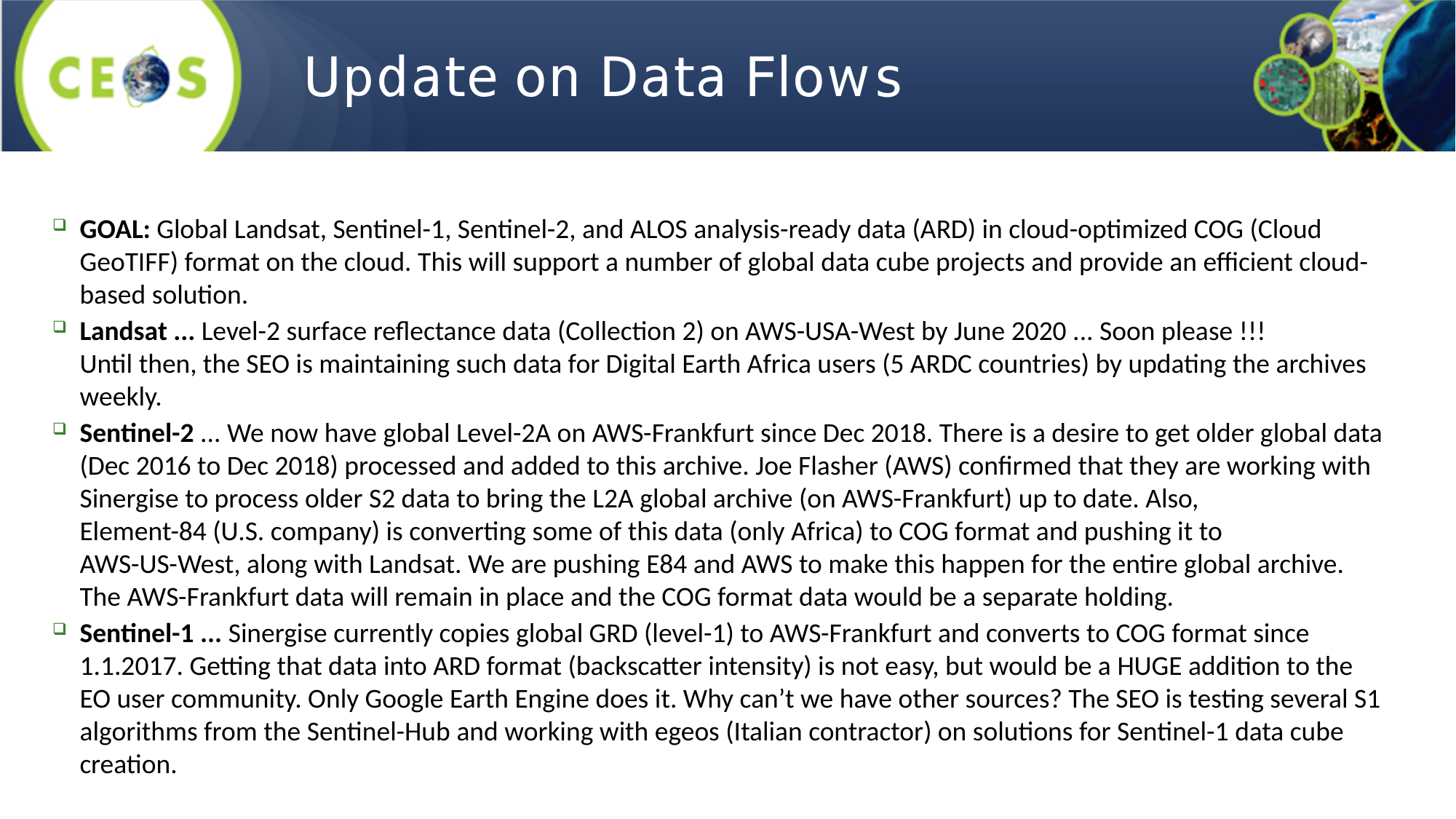

# Update on Data Flows
GOAL: Global Landsat, Sentinel-1, Sentinel-2, and ALOS analysis-ready data (ARD) in cloud-optimized COG (Cloud GeoTIFF) format on the cloud. This will support a number of global data cube projects and provide an efficient cloud-based solution.
Landsat ... Level-2 surface reflectance data (Collection 2) on AWS-USA-West by June 2020 ... Soon please !!!
Until then, the SEO is maintaining such data for Digital Earth Africa users (5 ARDC countries) by updating the archives weekly.
Sentinel-2 ... We now have global Level-2A on AWS-Frankfurt since Dec 2018. There is a desire to get older global data (Dec 2016 to Dec 2018) processed and added to this archive. Joe Flasher (AWS) confirmed that they are working with Sinergise to process older S2 data to bring the L2A global archive (on AWS-Frankfurt) up to date. Also,
Element-84 (U.S. company) is converting some of this data (only Africa) to COG format and pushing it to
AWS-US-West, along with Landsat. We are pushing E84 and AWS to make this happen for the entire global archive. The AWS-Frankfurt data will remain in place and the COG format data would be a separate holding.
Sentinel-1 ... Sinergise currently copies global GRD (level-1) to AWS-Frankfurt and converts to COG format since 1.1.2017. Getting that data into ARD format (backscatter intensity) is not easy, but would be a HUGE addition to the EO user community. Only Google Earth Engine does it. Why can’t we have other sources? The SEO is testing several S1 algorithms from the Sentinel-Hub and working with egeos (Italian contractor) on solutions for Sentinel-1 data cube creation.